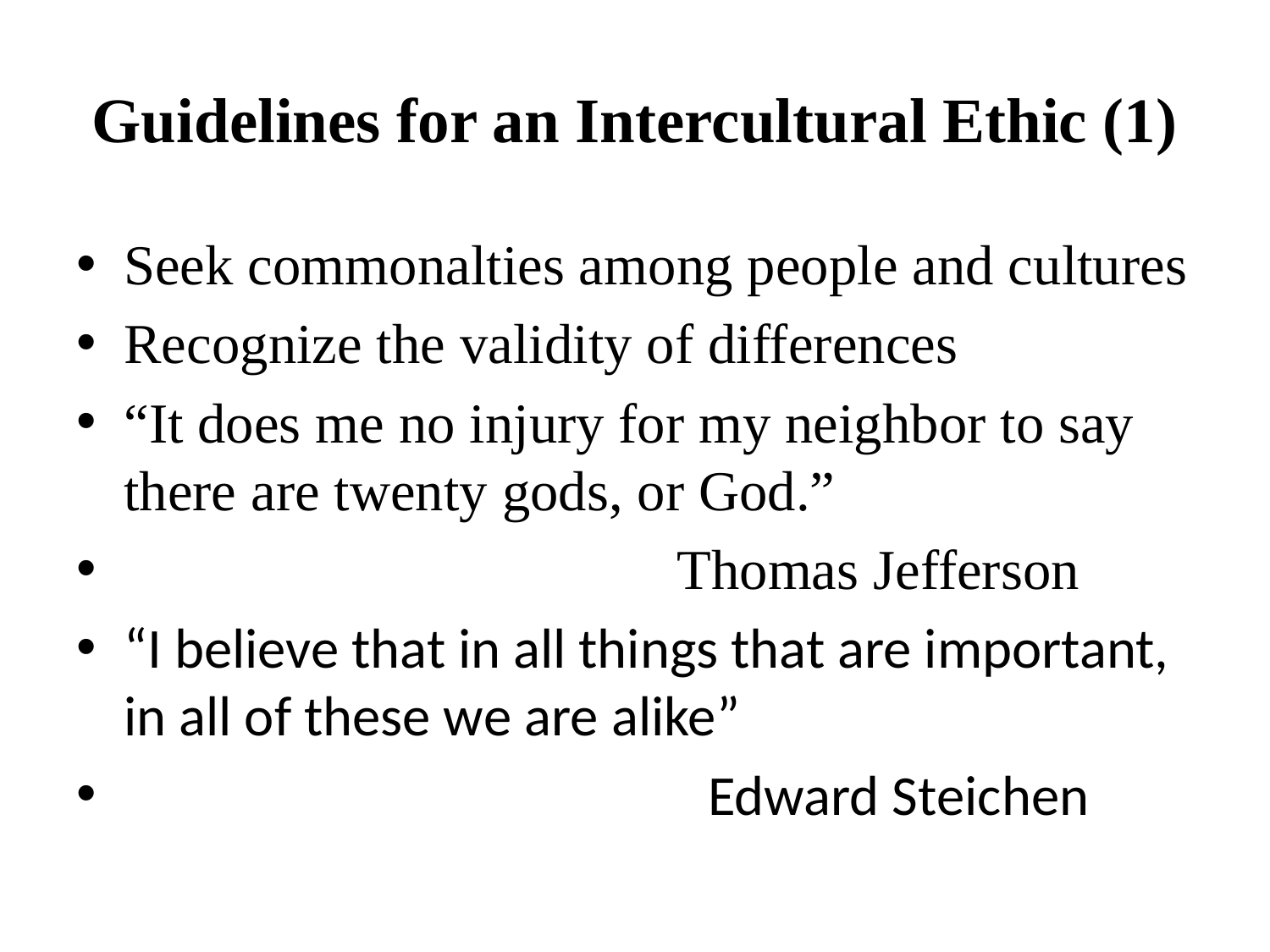

# Guidelines for an Intercultural Ethic (1)
Seek commonalties among people and cultures
Recognize the validity of differences
“It does me no injury for my neighbor to say there are twenty gods, or God.”
                                       Thomas Jefferson
“I believe that in all things that are important, in all of these we are alike”
                                              Edward Steichen